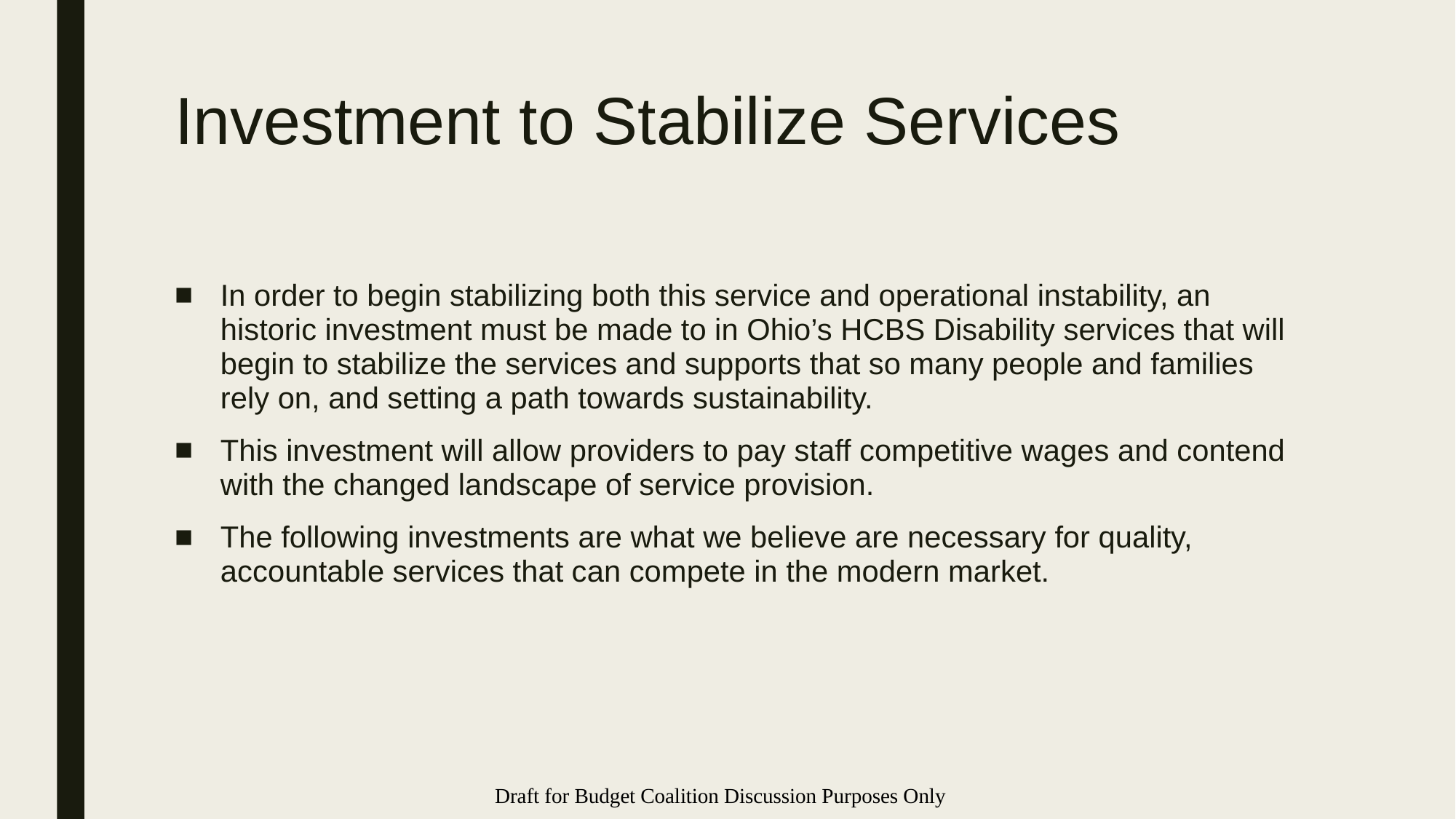

# Investment to Stabilize Services
In order to begin stabilizing both this service and operational instability, an historic investment must be made to in Ohio’s HCBS Disability services that will begin to stabilize the services and supports that so many people and families rely on, and setting a path towards sustainability.
This investment will allow providers to pay staff competitive wages and contend with the changed landscape of service provision.
The following investments are what we believe are necessary for quality, accountable services that can compete in the modern market.
Draft for Budget Coalition Discussion Purposes Only